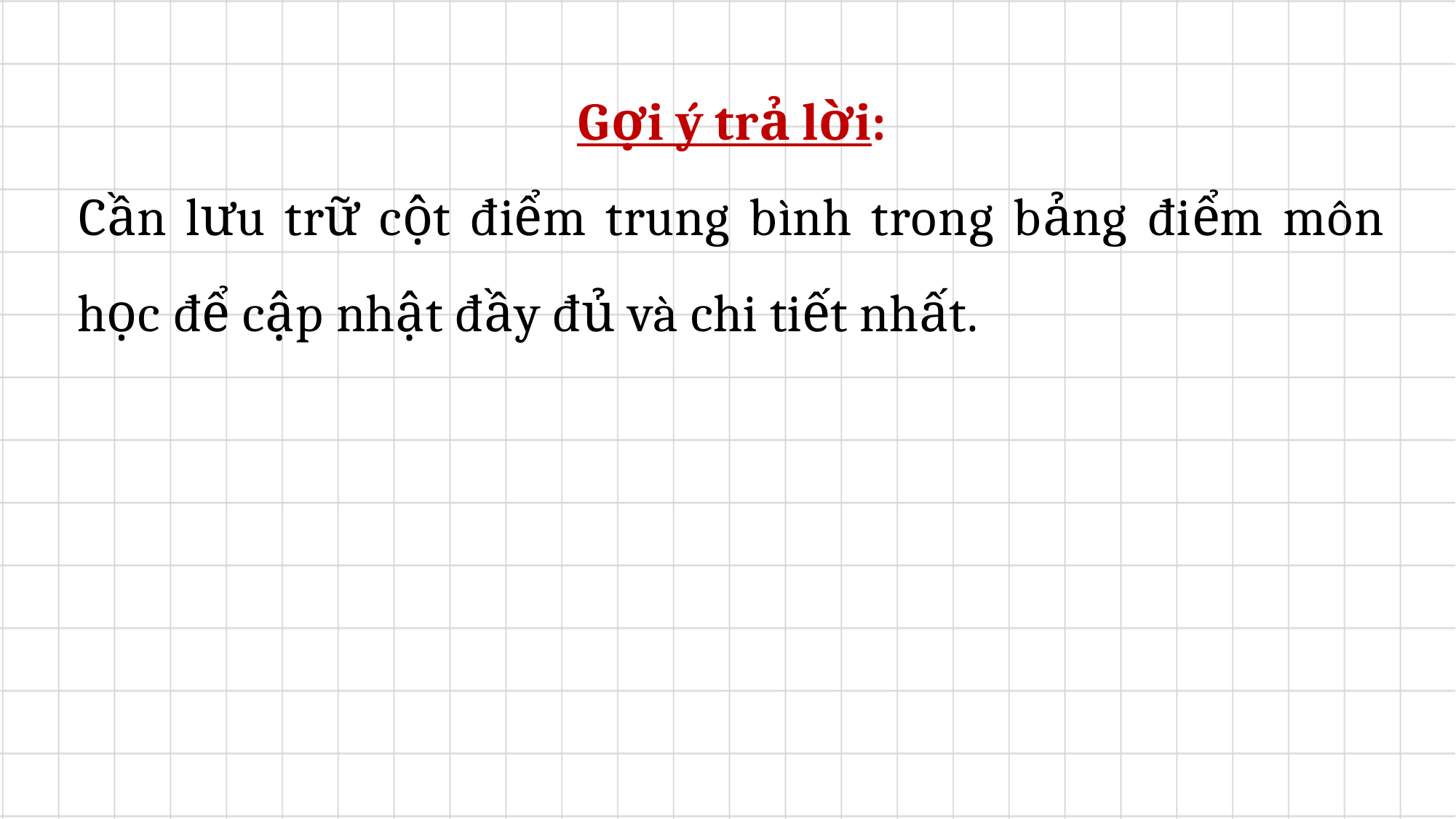

Gợi ý trả lời:
Cần lưu trữ cột điểm trung bình trong bảng điểm môn học để cập nhật đầy đủ và chi tiết nhất.